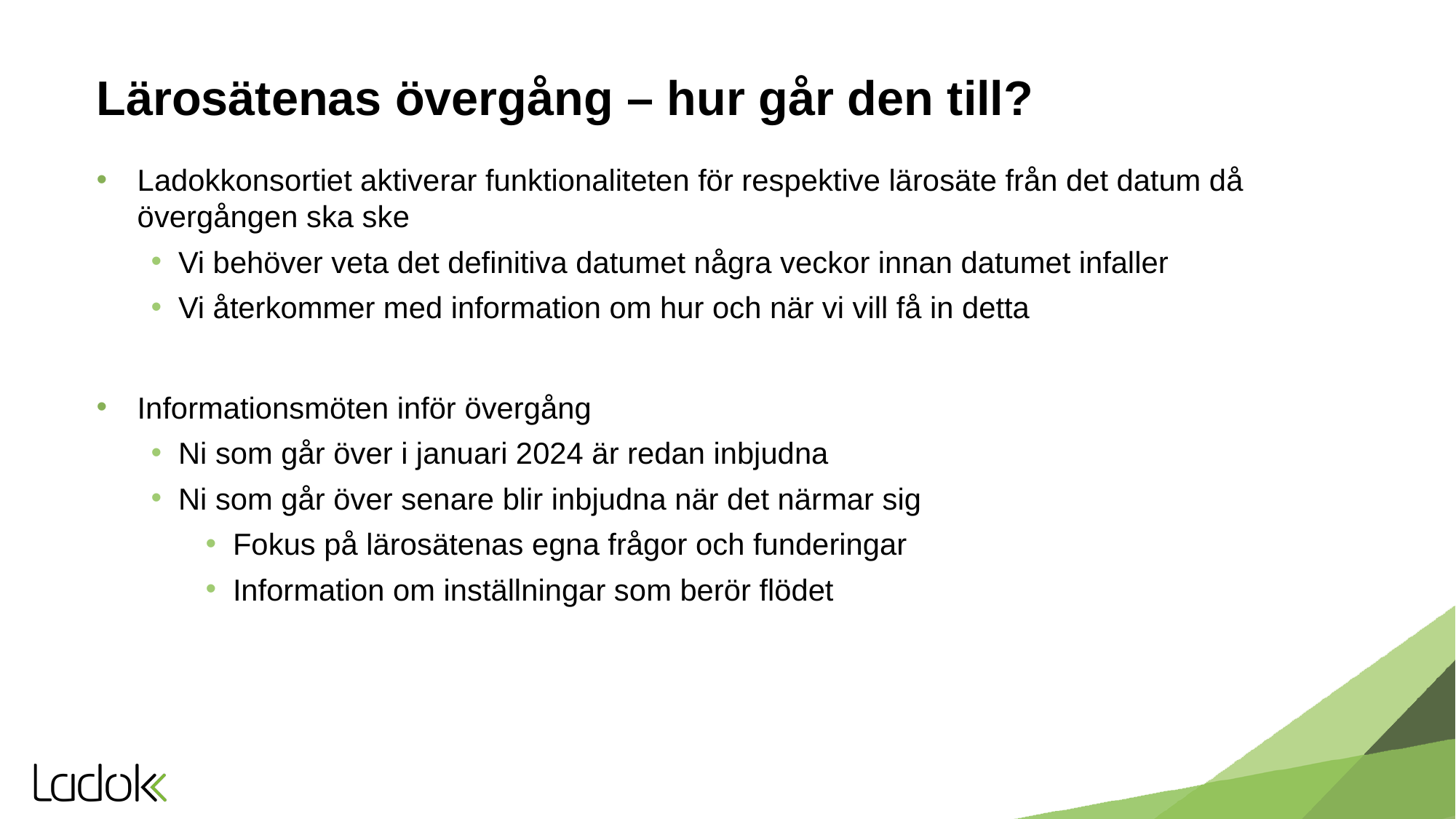

# Lärosätenas övergång – hur går den till?
Ladokkonsortiet aktiverar funktionaliteten för respektive lärosäte från det datum då övergången ska ske
Vi behöver veta det definitiva datumet några veckor innan datumet infaller
Vi återkommer med information om hur och när vi vill få in detta

Informationsmöten inför övergång
Ni som går över i januari 2024 är redan inbjudna
Ni som går över senare blir inbjudna när det närmar sig
Fokus på lärosätenas egna frågor och funderingar
Information om inställningar som berör flödet